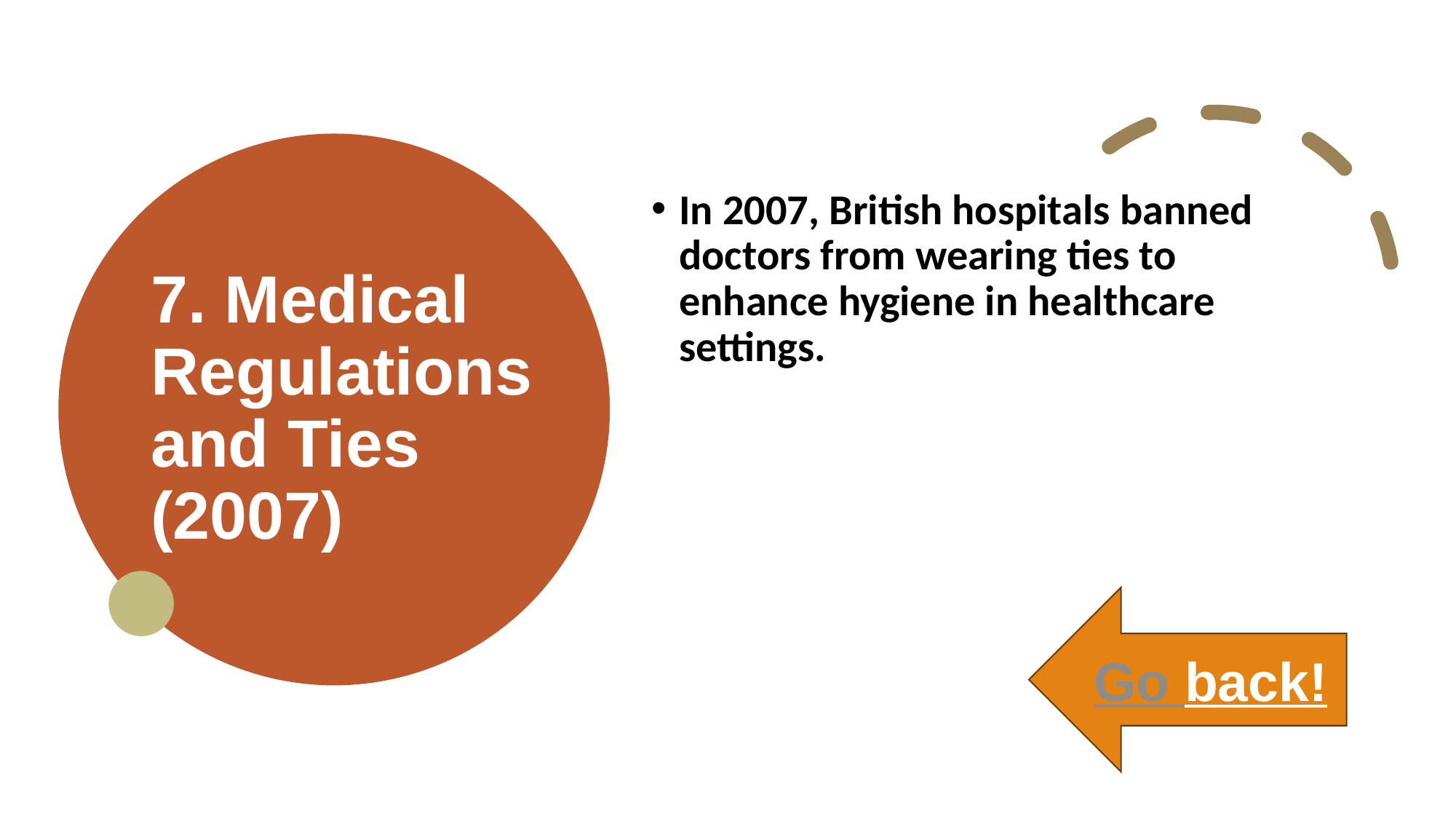

# 7. Medical Regulations and Ties (2007)
In 2007, British hospitals banned doctors from wearing ties to enhance hygiene in healthcare settings.

Go back!